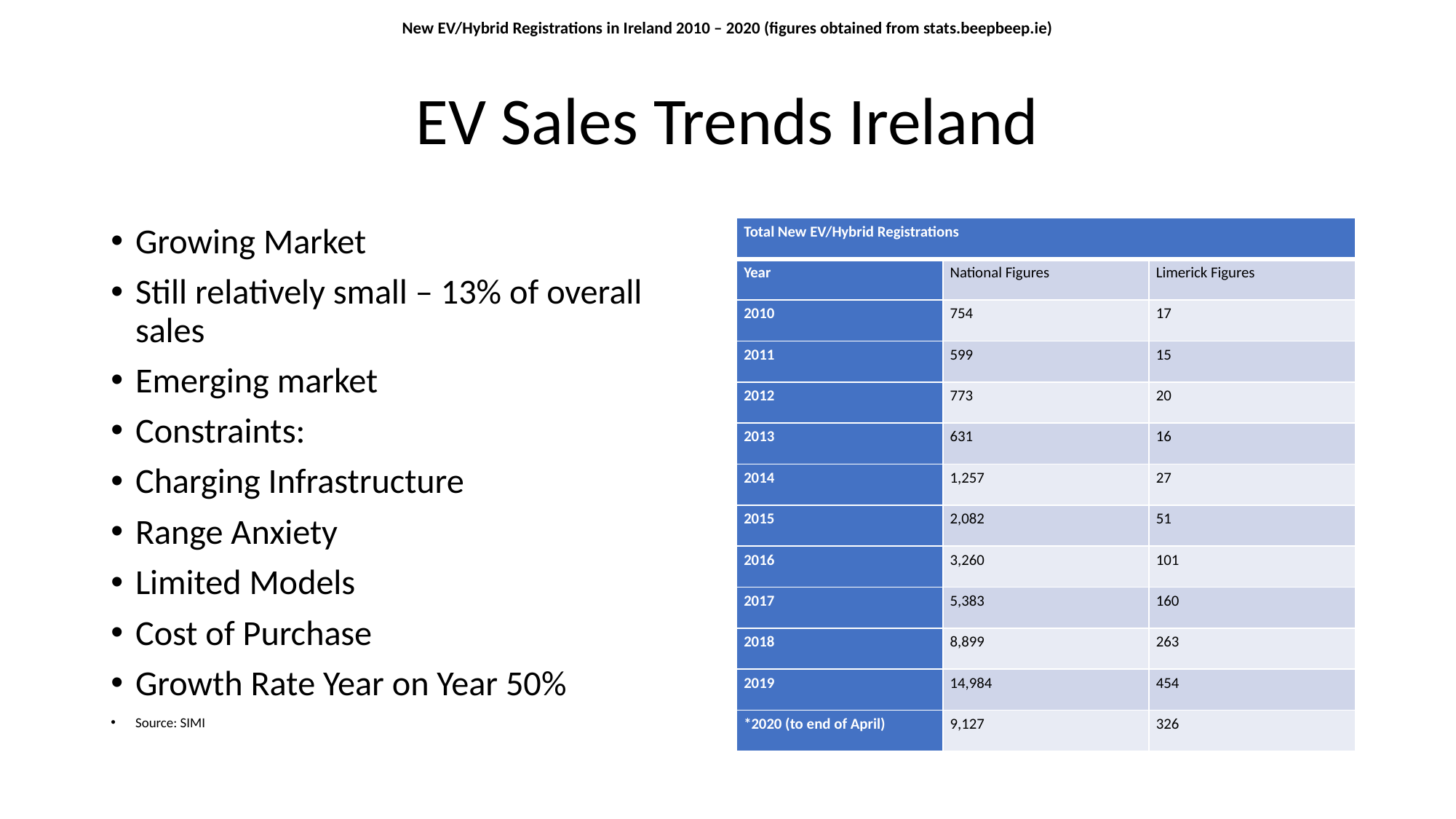

New EV/Hybrid Registrations in Ireland 2010 – 2020 (figures obtained from stats.beepbeep.ie)
# EV Sales Trends Ireland
Growing Market
Still relatively small – 13% of overall sales
Emerging market
Constraints:
Charging Infrastructure
Range Anxiety
Limited Models
Cost of Purchase
Growth Rate Year on Year 50%
Source: SIMI
| Total New EV/Hybrid Registrations |  |  |
| --- | --- | --- |
| Year | National Figures | Limerick Figures |
| 2010 | 754 | 17 |
| 2011 | 599 | 15 |
| 2012 | 773 | 20 |
| 2013 | 631 | 16 |
| 2014 | 1,257 | 27 |
| 2015 | 2,082 | 51 |
| 2016 | 3,260 | 101 |
| 2017 | 5,383 | 160 |
| 2018 | 8,899 | 263 |
| 2019 | 14,984 | 454 |
| \*2020 (to end of April) | 9,127 | 326 |